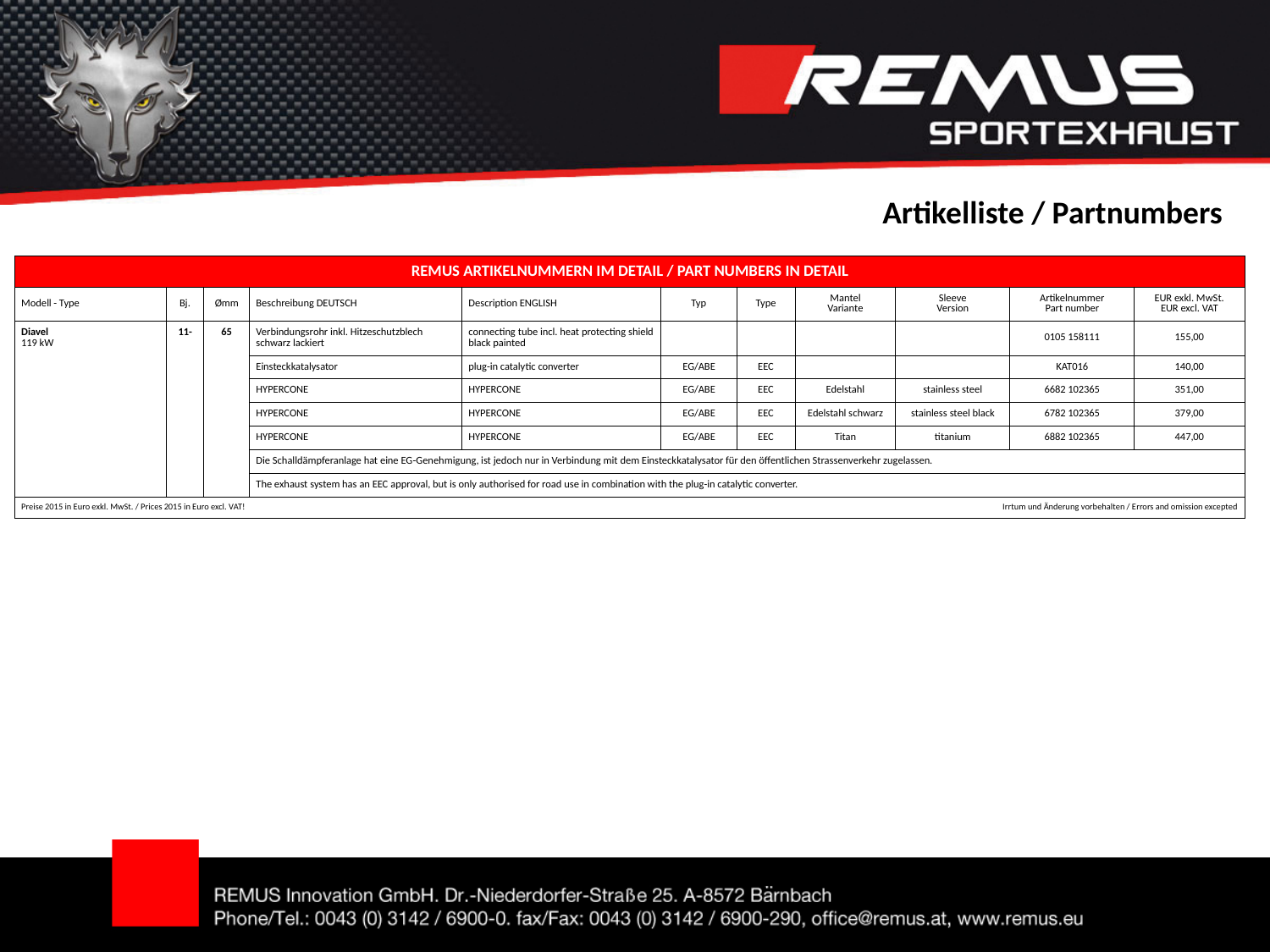

Artikelliste / Partnumbers
| REMUS ARTIKELNUMMERN IM DETAIL / PART NUMBERS IN DETAIL |  |  |  |  |  |  |  |  |  |  |
| --- | --- | --- | --- | --- | --- | --- | --- | --- | --- | --- |
| Modell - Type | Bj. | Ømm | Beschreibung DEUTSCH | Description ENGLISH | Typ | Type | Mantel Variante | Sleeve Version | Artikelnummer Part number | EUR exkl. MwSt. EUR excl. VAT |
| Diavel 119 kW | 11- | 65 | Verbindungsrohr inkl. Hitzeschutzblech schwarz lackiert | connecting tube incl. heat protecting shield black painted |  |  |  |  | 0105 158111 | 155,00 |
|  |  |  | Einsteckkatalysator | plug-in catalytic converter | EG/ABE | EEC |  |  | KAT016 | 140,00 |
|  |  |  | HYPERCONE | HYPERCONE | EG/ABE | EEC | Edelstahl | stainless steel | 6682 102365 | 351,00 |
|  |  |  | HYPERCONE | HYPERCONE | EG/ABE | EEC | Edelstahl schwarz | stainless steel black | 6782 102365 | 379,00 |
|  |  |  | HYPERCONE | HYPERCONE | EG/ABE | EEC | Titan | titanium | 6882 102365 | 447,00 |
|  |  |  | Die Schalldämpferanlage hat eine EG-Genehmigung, ist jedoch nur in Verbindung mit dem Einsteckkatalysator für den öffentlichen Strassenverkehr zugelassen. |  |  |  |  |  |  |  |
|  |  |  | The exhaust system has an EEC approval, but is only authorised for road use in combination with the plug-in catalytic converter. |  |  |  |  |  |  |  |
| Preise 2015 in Euro exkl. MwSt. / Prices 2015 in Euro excl. VAT! |  |  |  |  |  |  |  | Irrtum und Änderung vorbehalten / Errors and omission excepted |  |  |